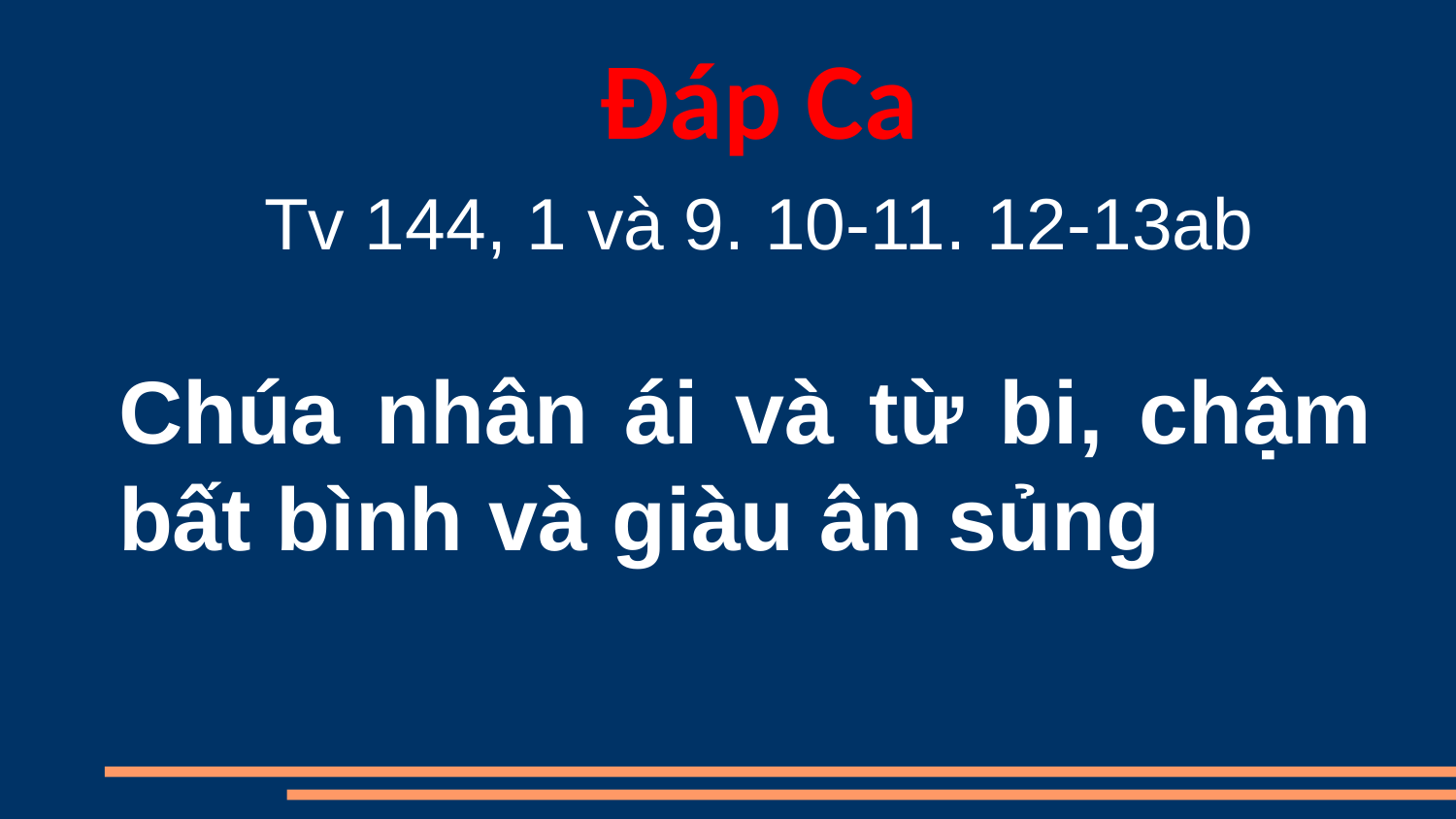

Đáp Ca
Tv 144, 1 và 9. 10-11. 12-13ab
Chúa nhân ái và từ bi, chậm bất bình và giàu ân sủng